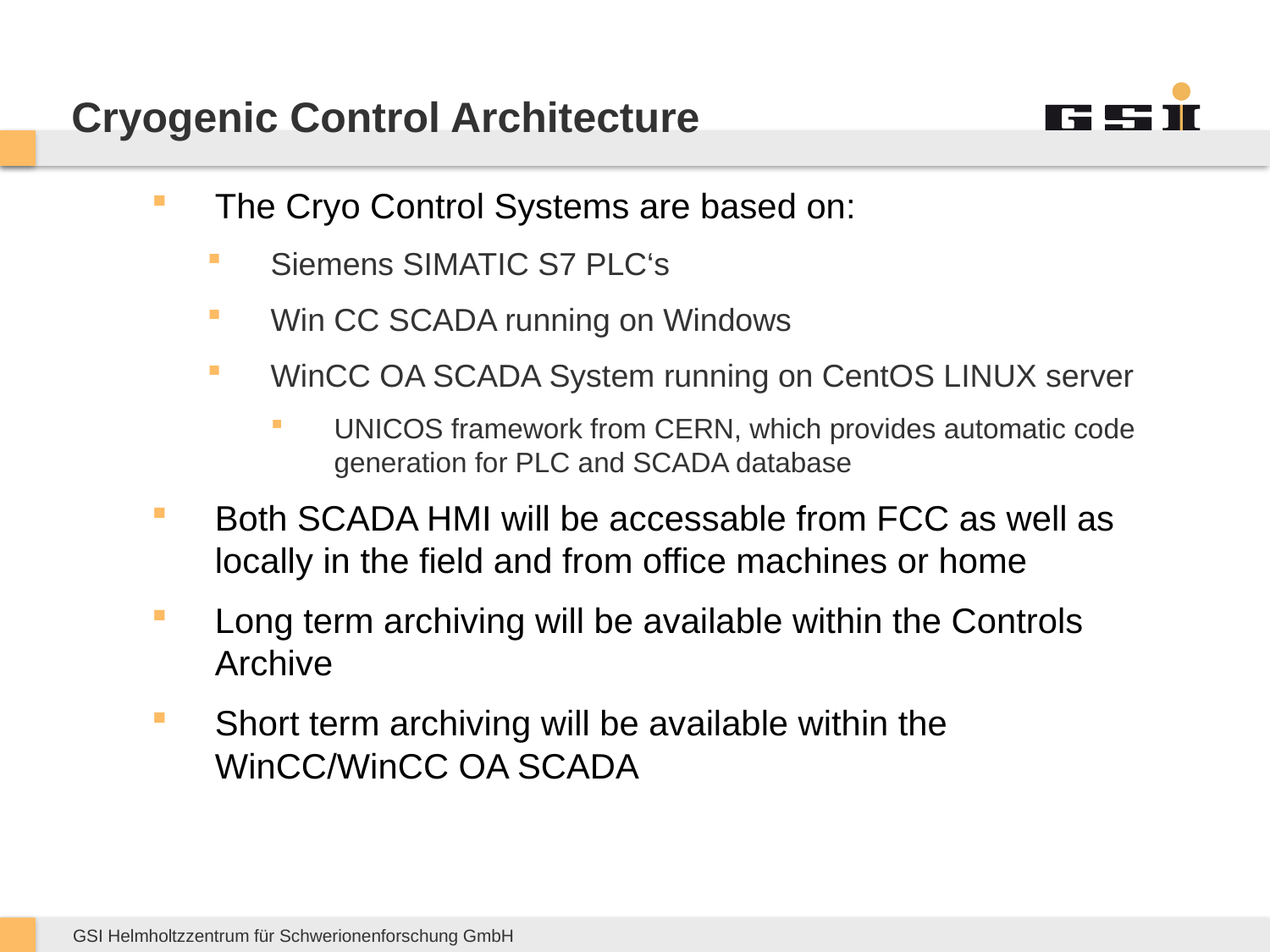

# Cryogenic Control Architecture
The Cryo Control Systems are based on:
Siemens SIMATIC S7 PLC‘s
Win CC SCADA running on Windows
WinCC OA SCADA System running on CentOS LINUX server
UNICOS framework from CERN, which provides automatic code generation for PLC and SCADA database
Both SCADA HMI will be accessable from FCC as well as locally in the field and from office machines or home
Long term archiving will be available within the Controls Archive
Short term archiving will be available within the WinCC/WinCC OA SCADA